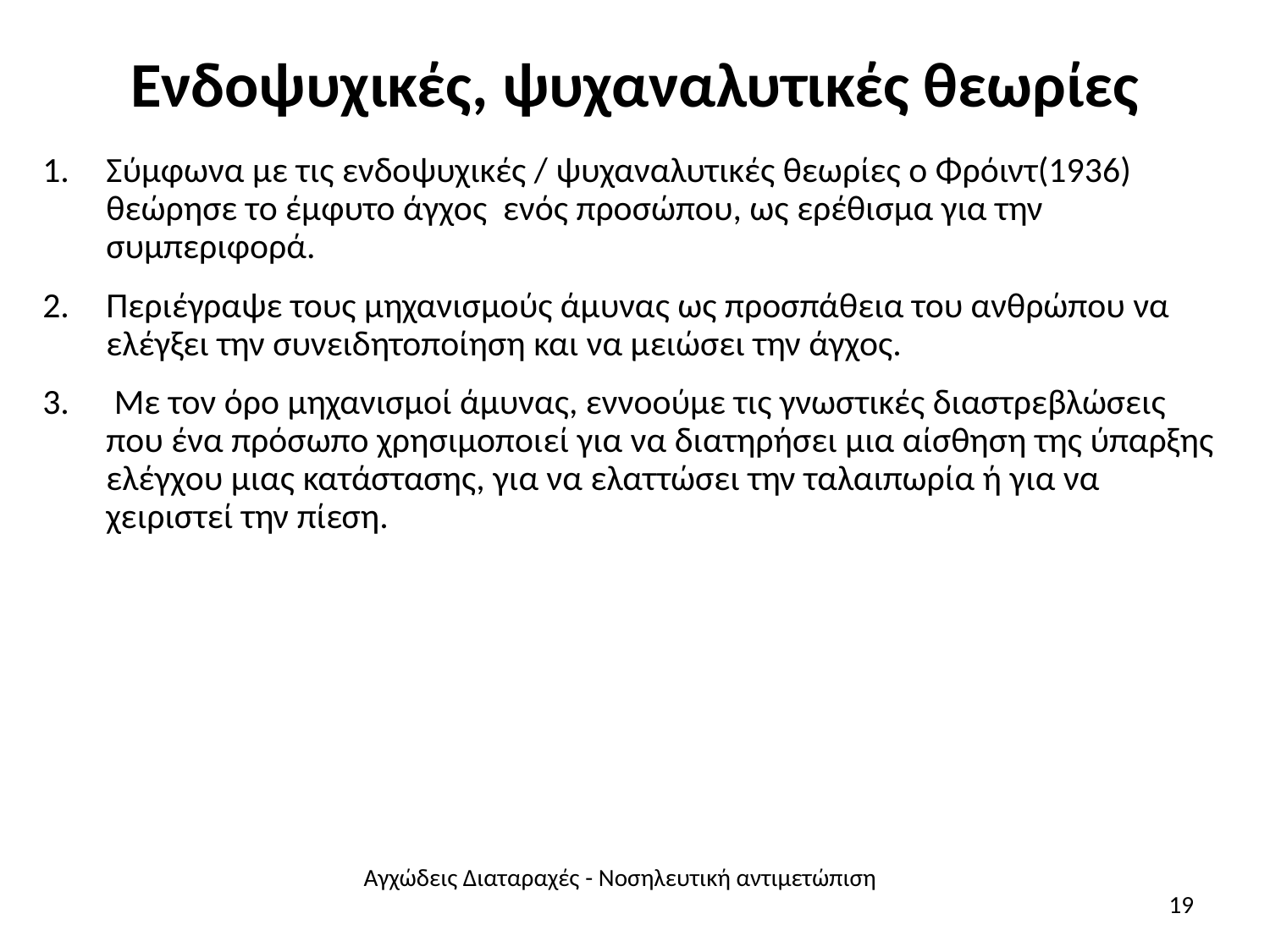

# Ενδοψυχικές, ψυχαναλυτικές θεωρίες
Σύμφωνα με τις ενδοψυχικές / ψυχαναλυτικές θεωρίες ο Φρόιντ(1936) θεώρησε το έμφυτο άγχος  ενός προσώπου, ως ερέθισμα για την συμπεριφορά.
Περιέγραψε τους μηχανισμούς άμυνας ως προσπάθεια του ανθρώπου να ελέγξει την συνειδητοποίηση και να μειώσει την άγχος.
 Με τον όρο μηχανισμοί άμυνας, εννοούμε τις γνωστικές διαστρεβλώσεις που ένα πρόσωπο χρησιμοποιεί για να διατηρήσει μια αίσθηση της ύπαρξης ελέγχου μιας κατάστασης, για να ελαττώσει την ταλαιπωρία ή για να χειριστεί την πίεση.

Αγχώδεις Διαταραχές - Νοσηλευτική αντιμετώπιση
19